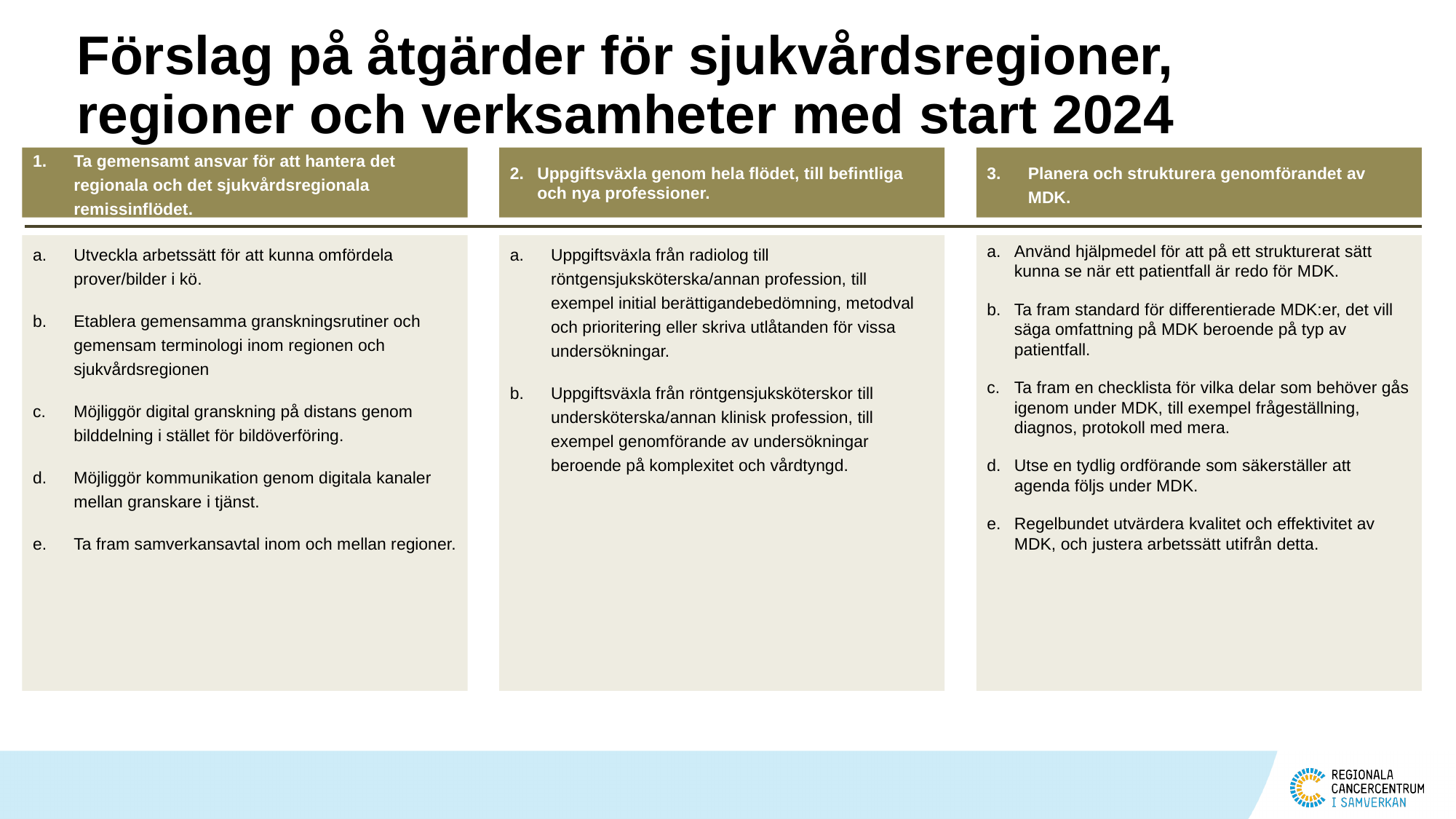

# Förslag på åtgärder för sjukvårdsregioner, regioner och verksamheter med start 2024
Ta gemensamt ansvar för att hantera det regionala och det sjukvårdsregionala remissinflödet.
Uppgiftsväxla genom hela flödet, till befintliga och nya professioner.
Planera och strukturera genomförandet av MDK.
Använd hjälpmedel för att på ett strukturerat sätt kunna se när ett patientfall är redo för MDK.
Ta fram standard för differentierade MDK:er, det vill säga omfattning på MDK beroende på typ av patientfall.
Ta fram en checklista för vilka delar som behöver gås igenom under MDK, till exempel frågeställning, diagnos, protokoll med mera.
Utse en tydlig ordförande som säkerställer att agenda följs under MDK.
Regelbundet utvärdera kvalitet och effektivitet av MDK, och justera arbetssätt utifrån detta.
Utveckla arbetssätt för att kunna omfördela prover/bilder i kö.
Etablera gemensamma granskningsrutiner och gemensam terminologi inom regionen och sjukvårdsregionen
Möjliggör digital granskning på distans genom bilddelning i stället för bildöverföring.
Möjliggör kommunikation genom digitala kanaler mellan granskare i tjänst.
Ta fram samverkansavtal inom och mellan regioner.
Uppgiftsväxla från radiolog till röntgensjuksköterska/annan profession, till exempel initial berättigandebedömning, metodval och prioritering eller skriva utlåtanden för vissa undersökningar.
Uppgiftsväxla från röntgensjuksköterskor till undersköterska/annan klinisk profession, till exempel genomförande av undersökningar beroende på komplexitet och vårdtyngd.